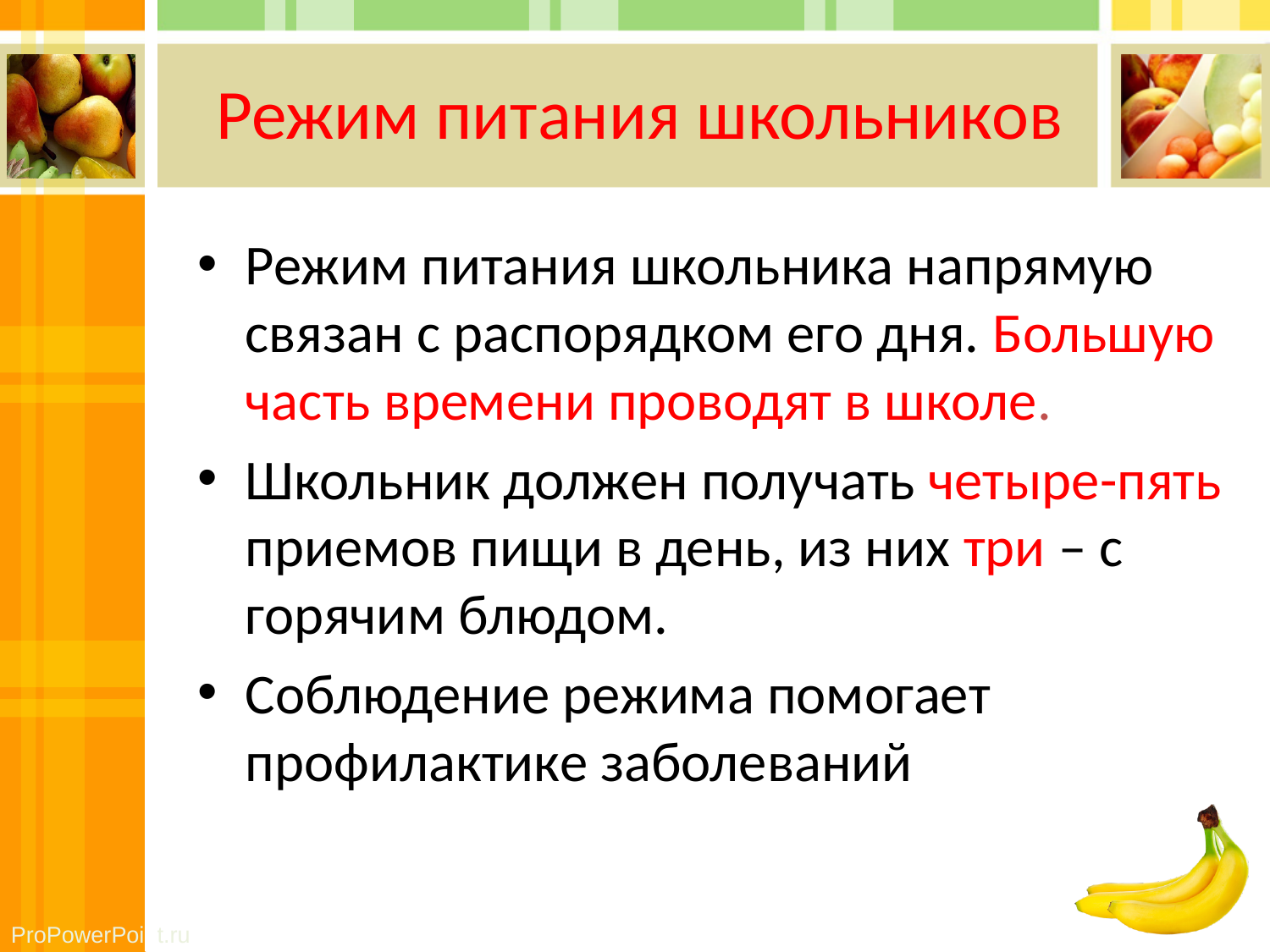

# Режим питания школьников
Режим питания школьника напрямую связан с распорядком его дня. Большую часть времени проводят в школе.
Школьник должен получать четыре-пять приемов пищи в день, из них три – с горячим блюдом.
Соблюдение режима помогает профилактике заболеваний